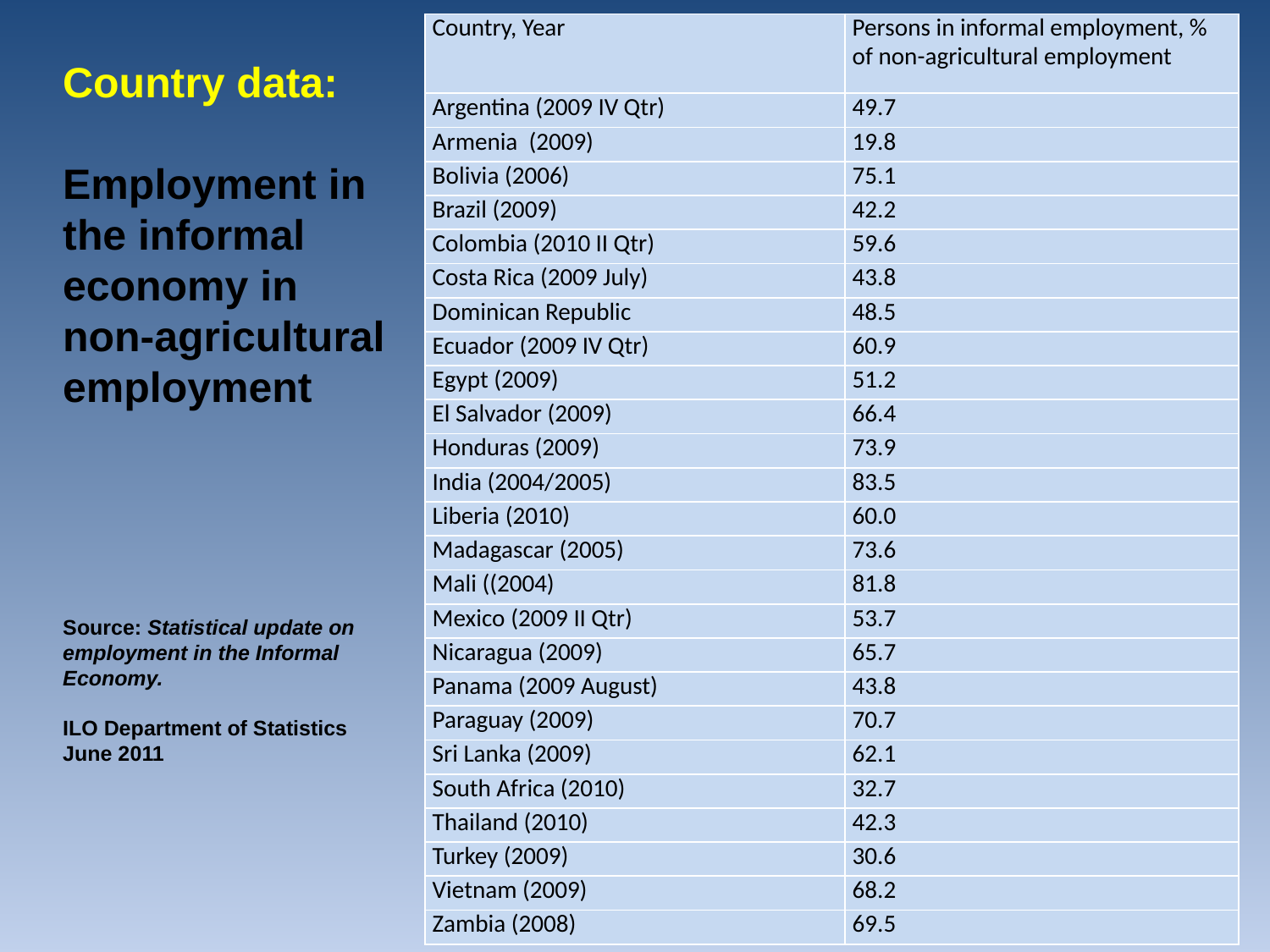

| Country, Year | Persons in informal employment, % of non-agricultural employment |
| --- | --- |
| Argentina (2009 IV Qtr) | 49.7 |
| Armenia (2009) | 19.8 |
| Bolivia (2006) | 75.1 |
| Brazil (2009) | 42.2 |
| Colombia (2010 II Qtr) | 59.6 |
| Costa Rica (2009 July) | 43.8 |
| Dominican Republic | 48.5 |
| Ecuador (2009 IV Qtr) | 60.9 |
| Egypt (2009) | 51.2 |
| El Salvador (2009) | 66.4 |
| Honduras (2009) | 73.9 |
| India (2004/2005) | 83.5 |
| Liberia (2010) | 60.0 |
| Madagascar (2005) | 73.6 |
| Mali ((2004) | 81.8 |
| Mexico (2009 II Qtr) | 53.7 |
| Nicaragua (2009) | 65.7 |
| Panama (2009 August) | 43.8 |
| Paraguay (2009) | 70.7 |
| Sri Lanka (2009) | 62.1 |
| South Africa (2010) | 32.7 |
| Thailand (2010) | 42.3 |
| Turkey (2009) | 30.6 |
| Vietnam (2009) | 68.2 |
| Zambia (2008) | 69.5 |
Country data:

Employment in the informal economy in non-agricultural employment

Source: Statistical update on employment in the Informal Economy.

ILO Department of Statistics
June 2011